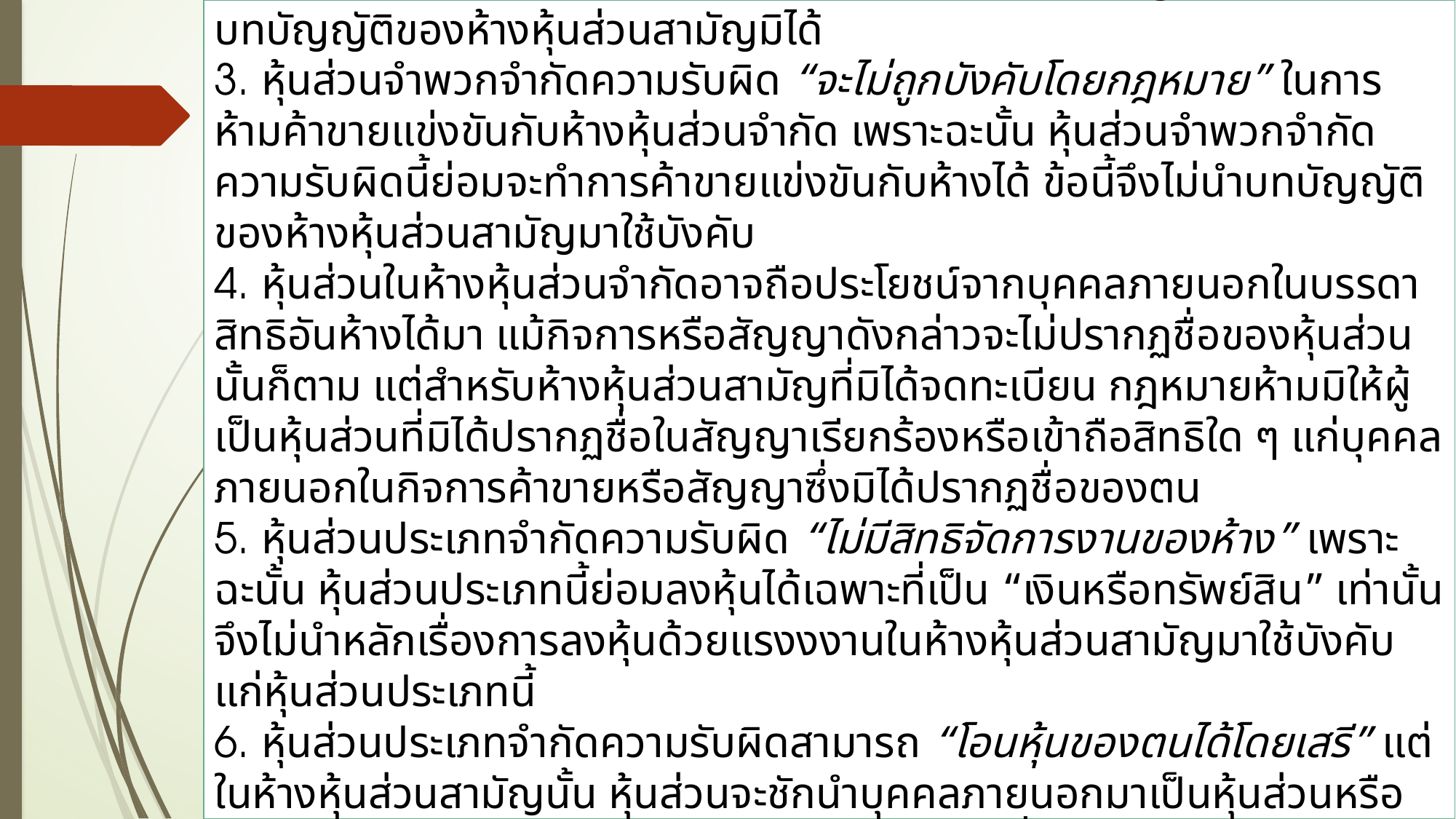

2. เมื่อห้างหุ้นส่วนจำกัดเลิกกัน “จะต้องมีการชำระบัญชีเสมอ” จะไปตกลงกันเองให้จัดการทรัพย์สินเป็นอย่างอื่นนอกจากการชำระบัญชีเช่นเดียวกับบทบัญญัติของห้างหุ้นส่วนสามัญมิได้
3. หุ้นส่วนจำพวกจำกัดความรับผิด “จะไม่ถูกบังคับโดยกฎหมาย” ในการห้ามค้าขายแข่งขันกับห้างหุ้นส่วนจำกัด เพราะฉะนั้น หุ้นส่วนจำพวกจำกัดความรับผิดนี้ย่อมจะทำการค้าขายแข่งขันกับห้างได้ ข้อนี้จึงไม่นำบทบัญญัติของห้างหุ้นส่วนสามัญมาใช้บังคับ
4. หุ้นส่วนในห้างหุ้นส่วนจำกัดอาจถือประโยชน์จากบุคคลภายนอกในบรรดาสิทธิอันห้างได้มา แม้กิจการหรือสัญญาดังกล่าวจะไม่ปรากฏชื่อของหุ้นส่วนนั้นก็ตาม แต่สำหรับห้างหุ้นส่วนสามัญที่มิได้จดทะเบียน กฎหมายห้ามมิให้ผู้เป็นหุ้นส่วนที่มิได้ปรากฏชื่อในสัญญาเรียกร้องหรือเข้าถือสิทธิใด ๆ แก่บุคคลภายนอกในกิจการค้าขายหรือสัญญาซึ่งมิได้ปรากฏชื่อของตน
5. หุ้นส่วนประเภทจำกัดความรับผิด “ไม่มีสิทธิจัดการงานของห้าง” เพราะฉะนั้น หุ้นส่วนประเภทนี้ย่อมลงหุ้นได้เฉพาะที่เป็น “เงินหรือทรัพย์สิน” เท่านั้น จึงไม่นำหลักเรื่องการลงหุ้นด้วยแรงงงานในห้างหุ้นส่วนสามัญมาใช้บังคับแก่หุ้นส่วนประเภทนี้
6. หุ้นส่วนประเภทจำกัดความรับผิดสามารถ “โอนหุ้นของตนได้โดยเสรี” แต่ในห้างหุ้นส่วนสามัญนั้น หุ้นส่วนจะชักนำบุคคลภายนอกมาเป็นหุ้นส่วนหรือโอนหุ้นไปโดยไม่ได้รับความยินยอมจากหุ้นส่วนคนอื่นมิได้